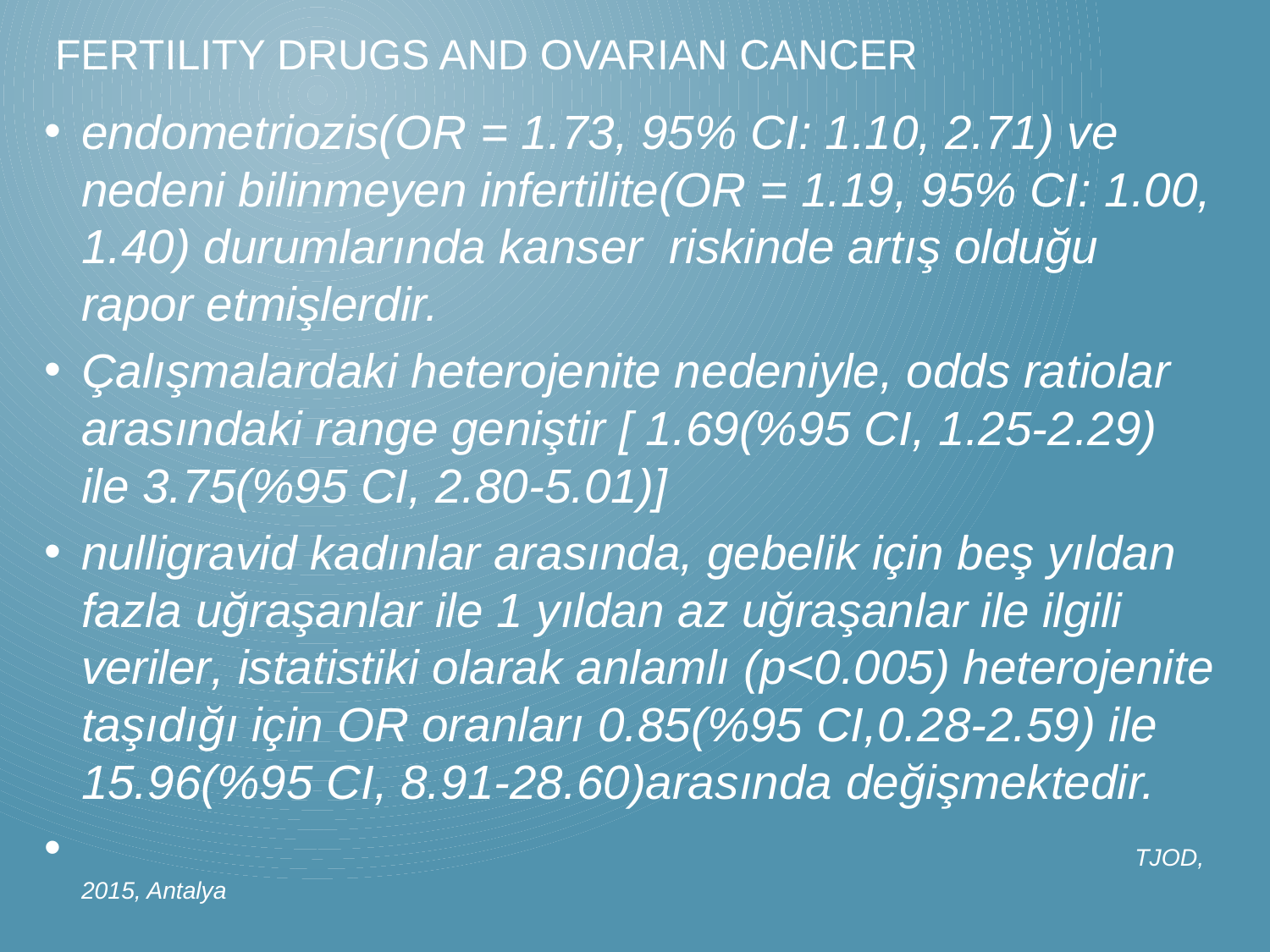

# FerTIlIty Drugs And OvarIan CANCER
endometriozis(OR = 1.73, 95% CI: 1.10, 2.71) ve nedeni bilinmeyen infertilite(OR = 1.19, 95% CI: 1.00, 1.40) durumlarında kanser  riskinde artış olduğu  rapor etmişlerdir.
Çalışmalardaki heterojenite nedeniyle, odds ratiolar arasındaki range geniştir [ 1.69(%95 CI, 1.25-2.29) ile 3.75(%95 CI, 2.80-5.01)]
nulligravid kadınlar arasında, gebelik için beş yıldan fazla uğraşanlar ile 1 yıldan az uğraşanlar ile ilgili veriler, istatistiki olarak anlamlı (p<0.005) heterojenite taşıdığı için OR oranları 0.85(%95 CI,0.28-2.59) ile 15.96(%95 CI, 8.91-28.60)arasında değişmektedir.
                                                                               TJOD, 2015, Antalya